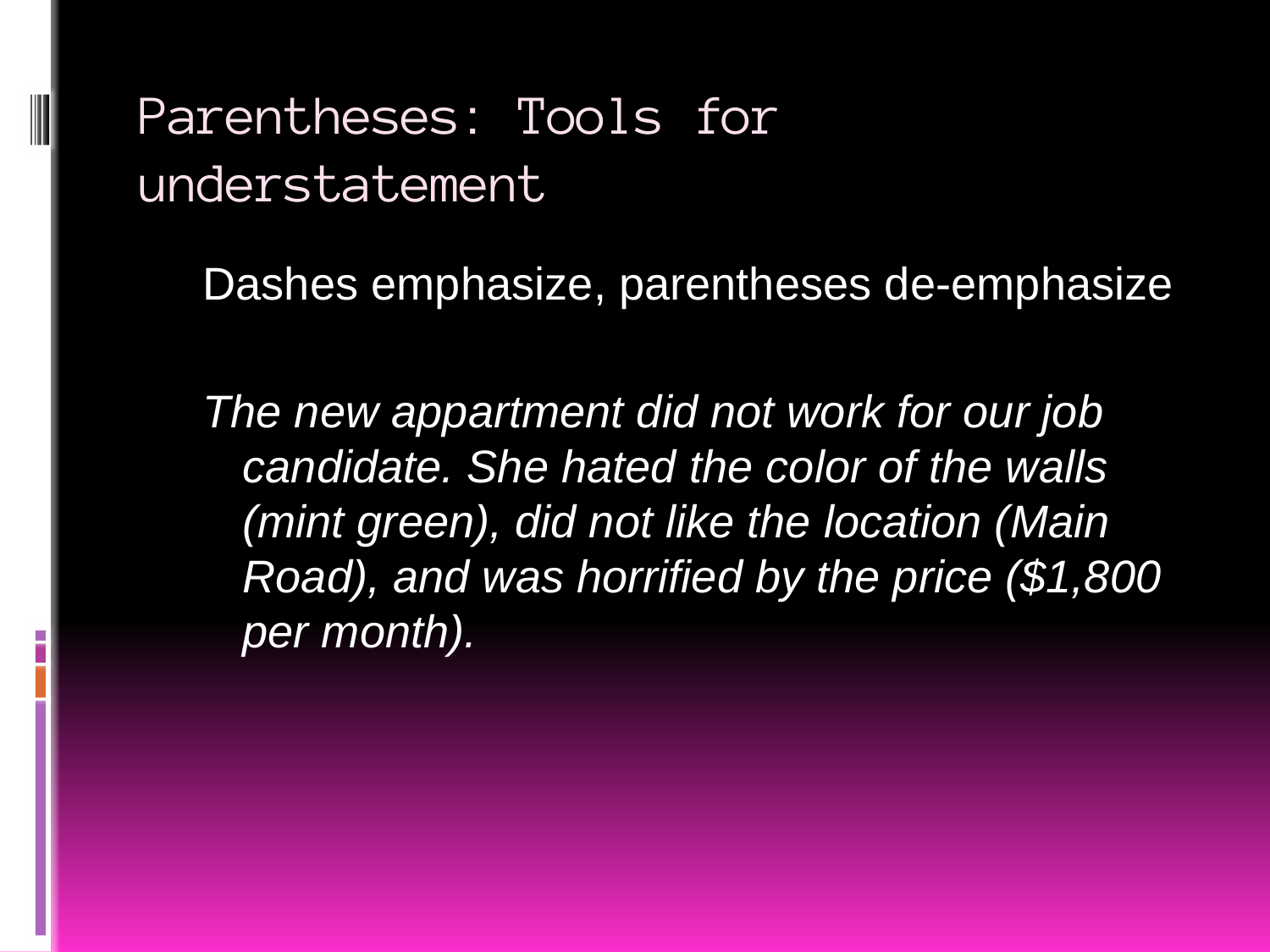

# Parentheses: Tools for understatement
Dashes emphasize, parentheses de-emphasize

The new appartment did not work for our job candidate. She hated the color of the walls (mint green), did not like the location (Main Road), and was horrified by the price ($1,800 per month).